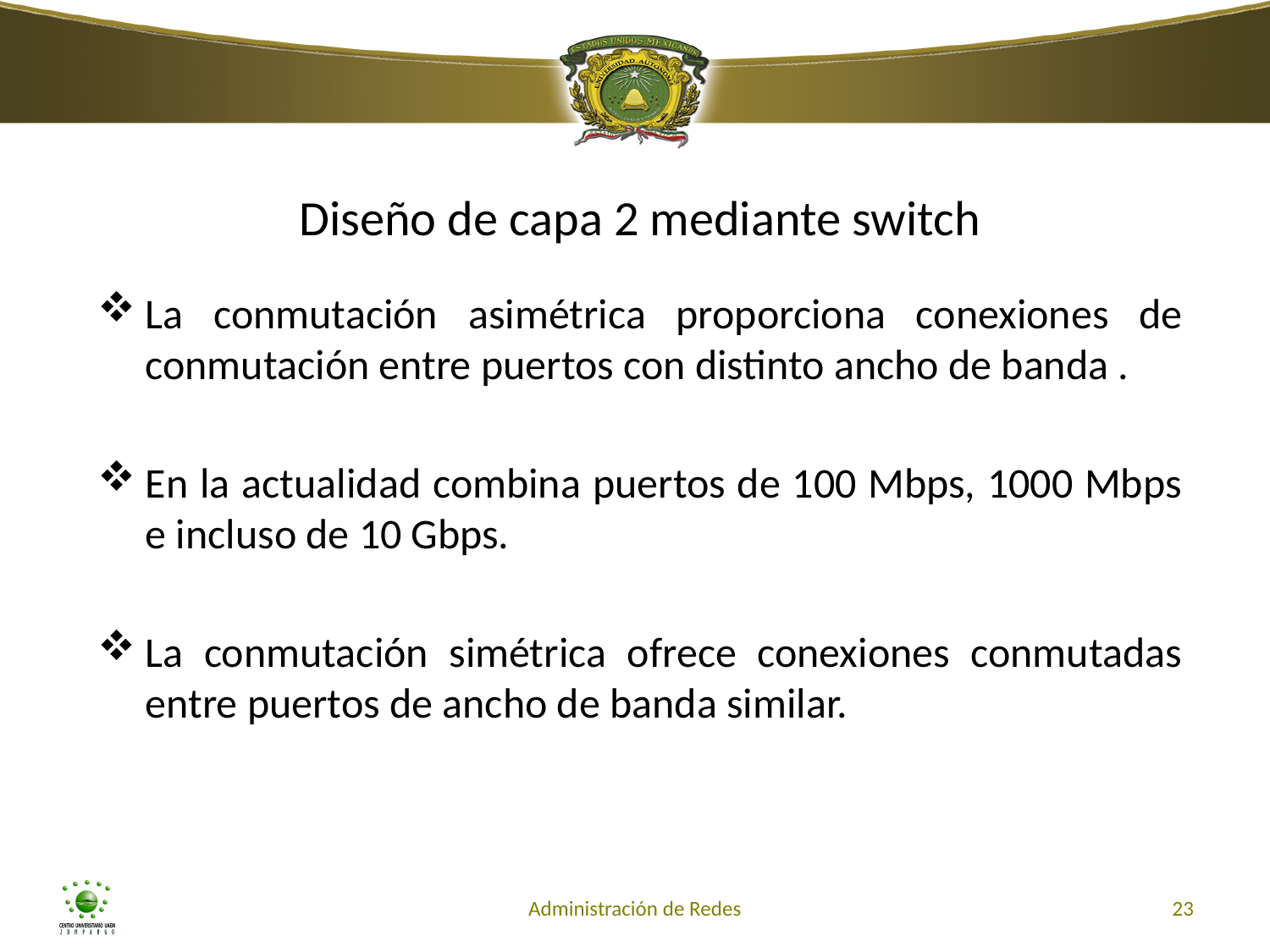

# Diseño de capa 2 mediante switch
La conmutación asimétrica proporciona conexiones de conmutación entre puertos con distinto ancho de banda .

En la actualidad combina puertos de 100 Mbps, 1000 Mbps e incluso de 10 Gbps.

La conmutación simétrica ofrece conexiones conmutadas entre puertos de ancho de banda similar.
Administración de Redes
23